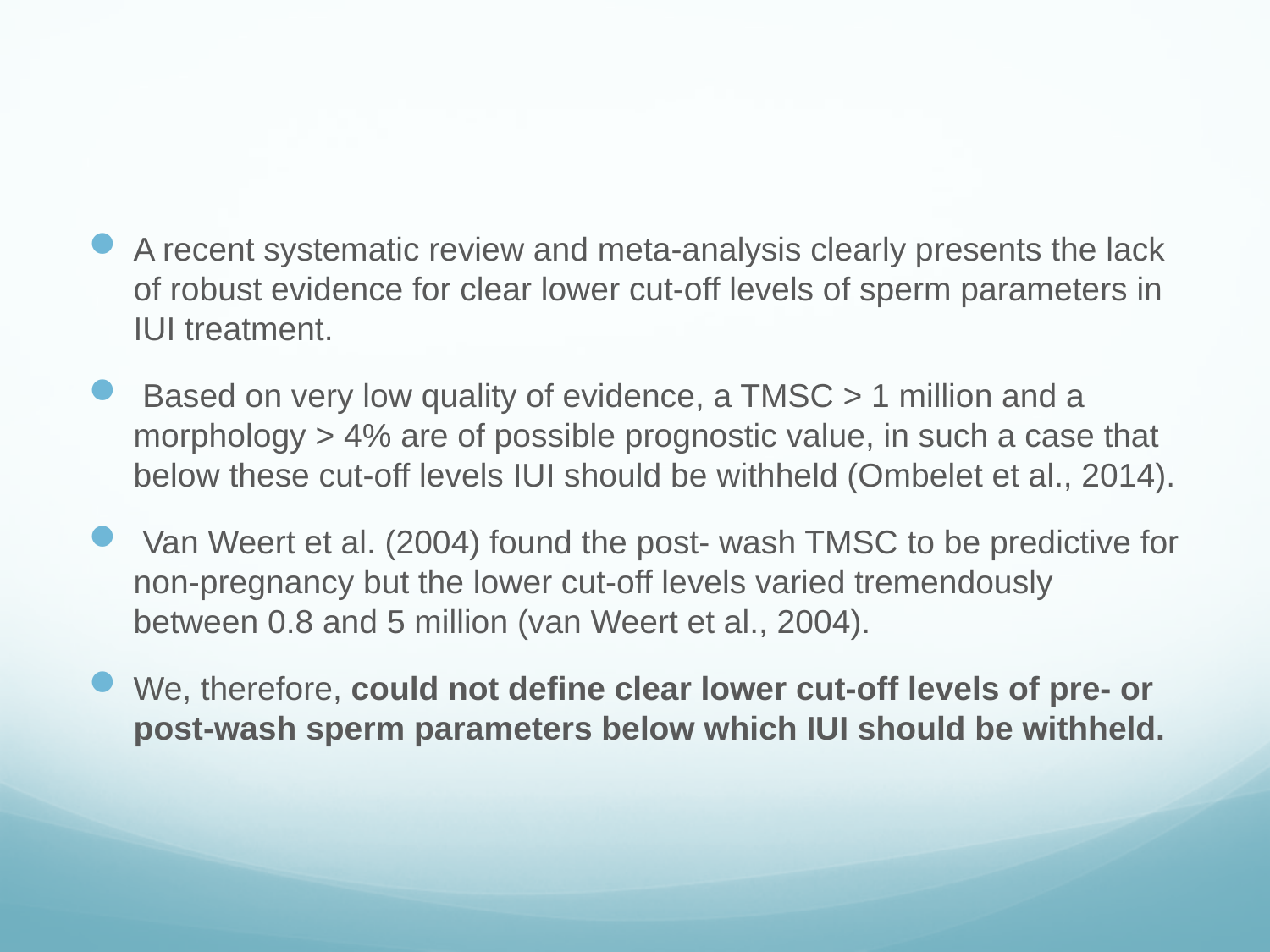

#
A recent systematic review and meta-analysis clearly presents the lack of robust evidence for clear lower cut-off levels of sperm parameters in IUI treatment.
 Based on very low quality of evidence, a TMSC > 1 million and a morphology > 4% are of possible prognostic value, in such a case that below these cut-off levels IUI should be withheld (Ombelet et al., 2014).
 Van Weert et al. (2004) found the post- wash TMSC to be predictive for non-pregnancy but the lower cut-off levels varied tremendously between 0.8 and 5 million (van Weert et al., 2004).
We, therefore, could not define clear lower cut-off levels of pre- or post-wash sperm parameters below which IUI should be withheld.